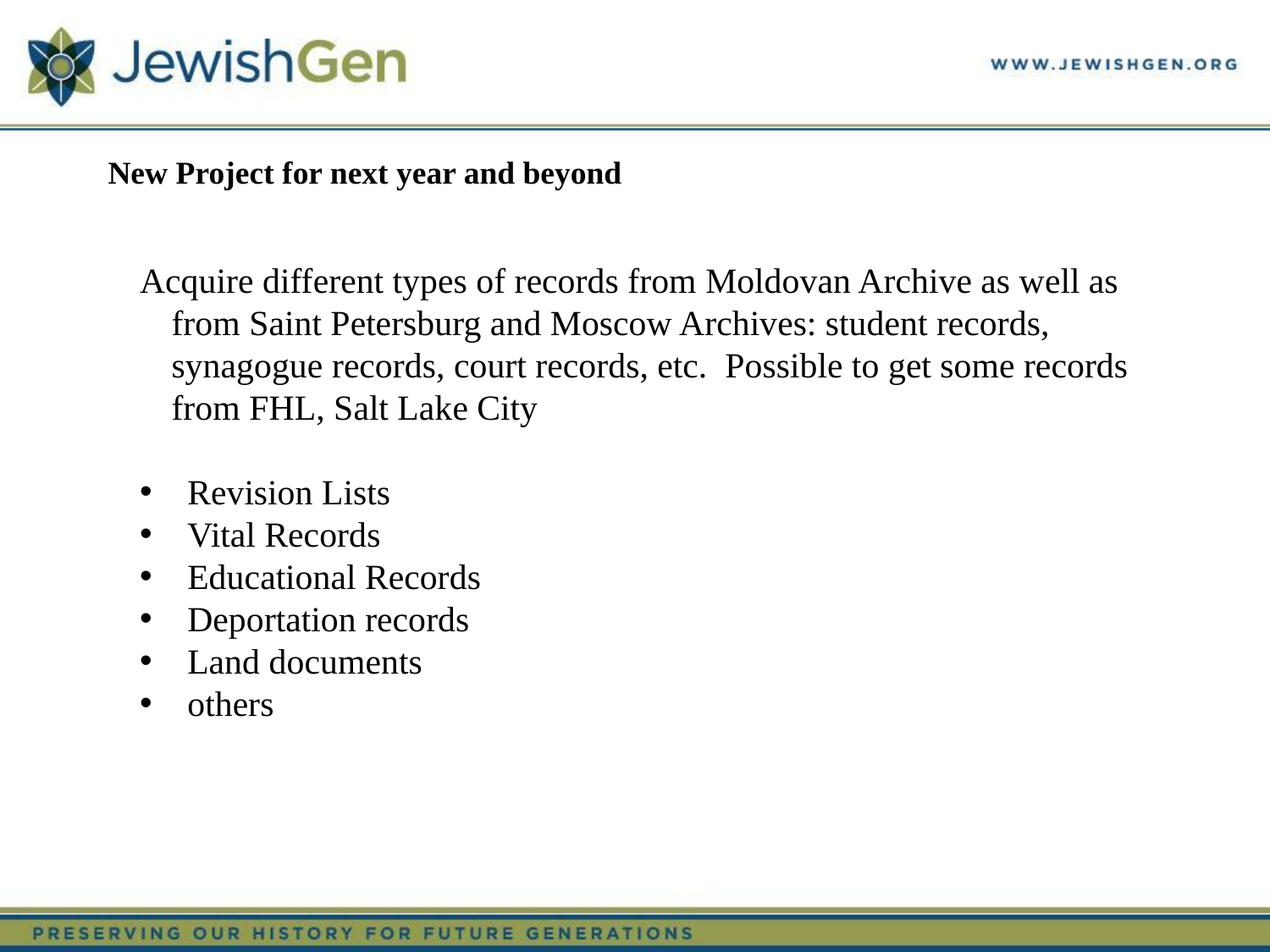

# New Project for next year and beyond
Acquire different types of records from Moldovan Archive as well as from Saint Petersburg and Moscow Archives: student records, synagogue records, court records, etc.  Possible to get some records from FHL, Salt Lake City

Revision Lists
Vital Records
Educational Records
Deportation records
Land documents
others